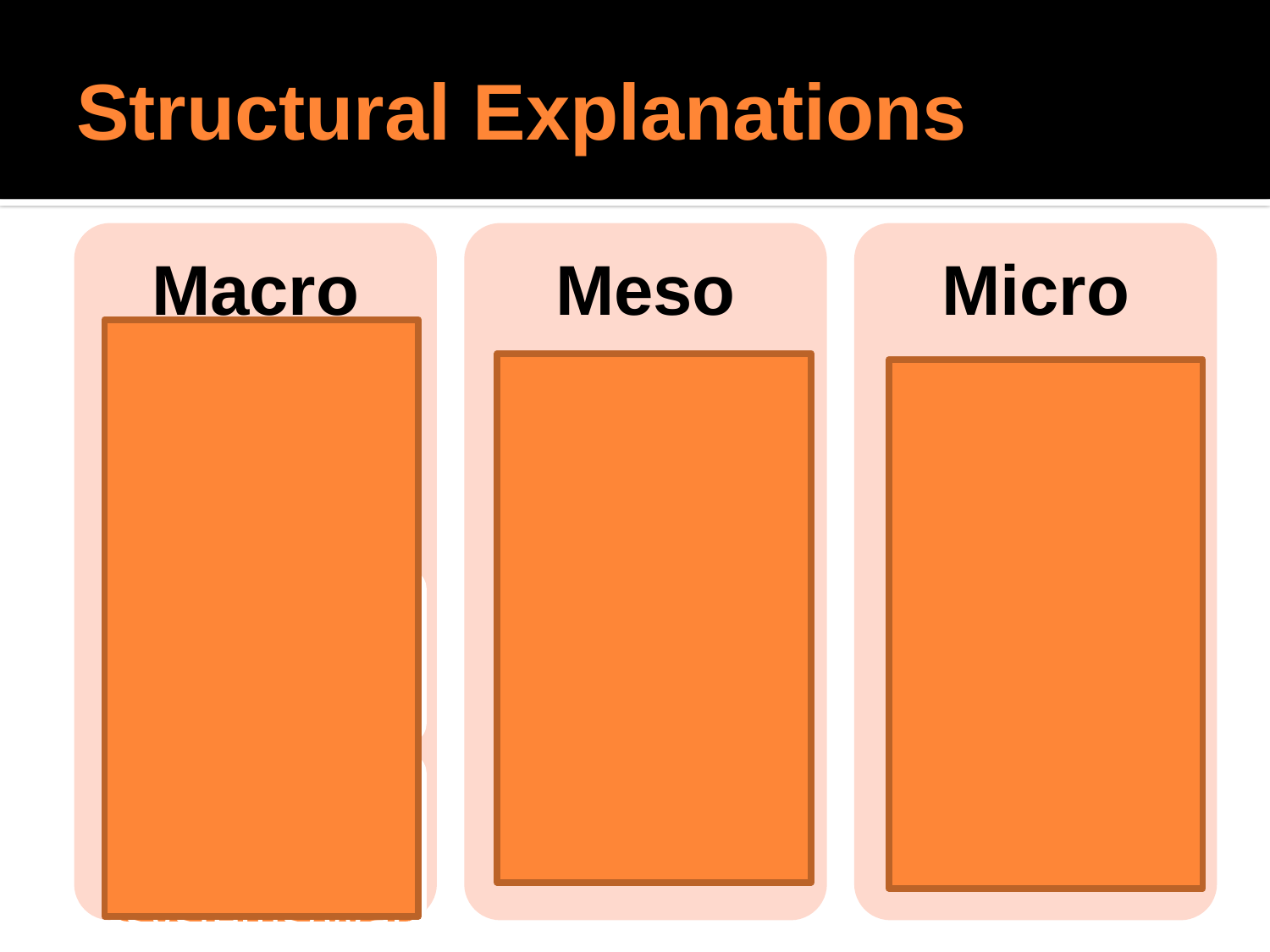

# Structural Explanations
Do Sociologists Ask?
Macro
Capitalism
Recessions
Meso
Schools, Religion, Prison, Eviction, Childcare Access, Job Discrimination, Segregation,
Food aid stations
Micro
Social Capital
Divorce

Economic Restructuring

Global relations/food systems/War